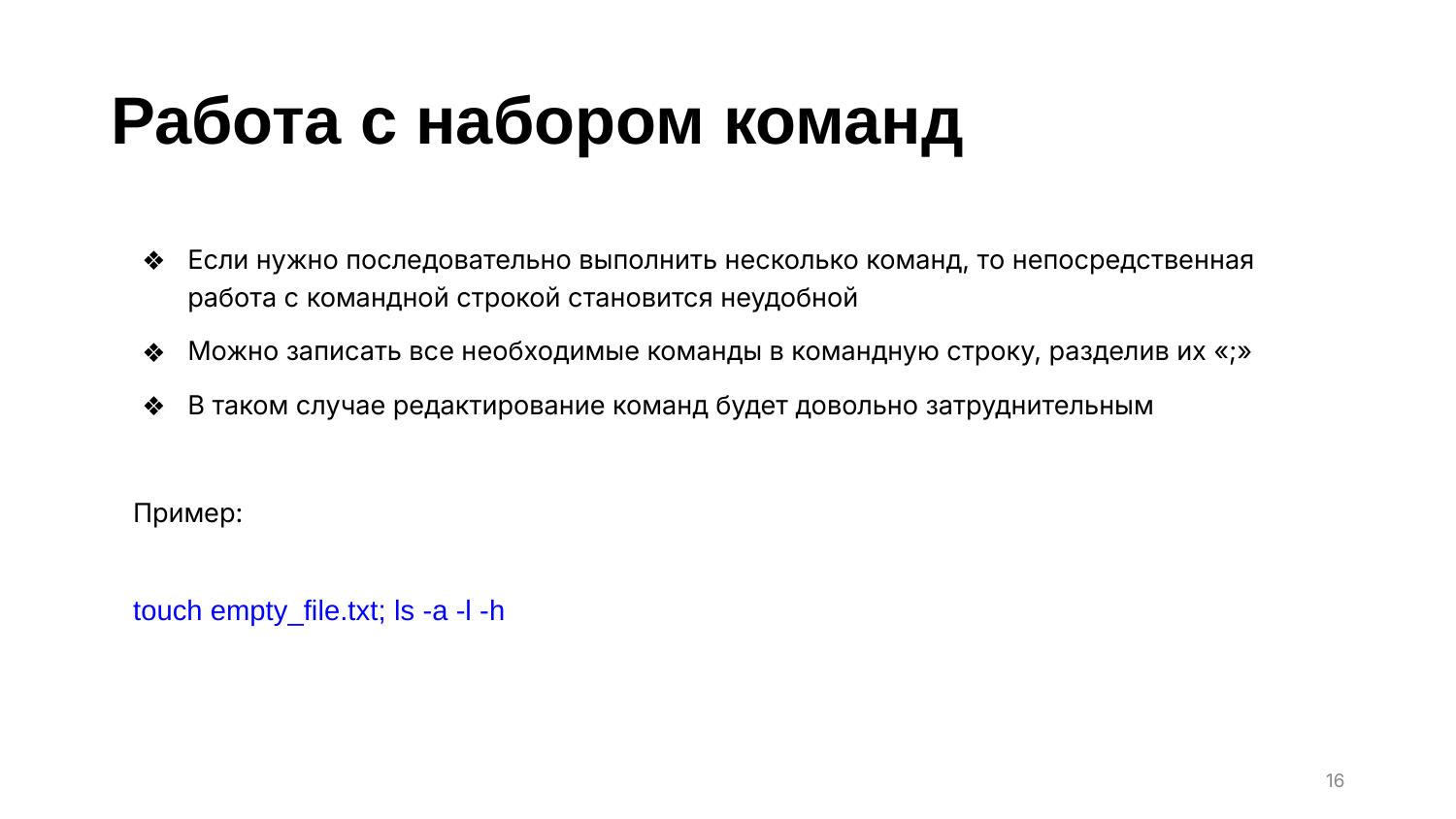

Работа с набором команд
Если нужно последовательно выполнить несколько команд, то непосредственная работа с командной строкой становится неудобной
Можно записать все необходимые команды в командную строку, разделив их «;»
В таком случае редактирование команд будет довольно затруднительным

Пример:

touch empty_file.txt; ls -a -l -h

16